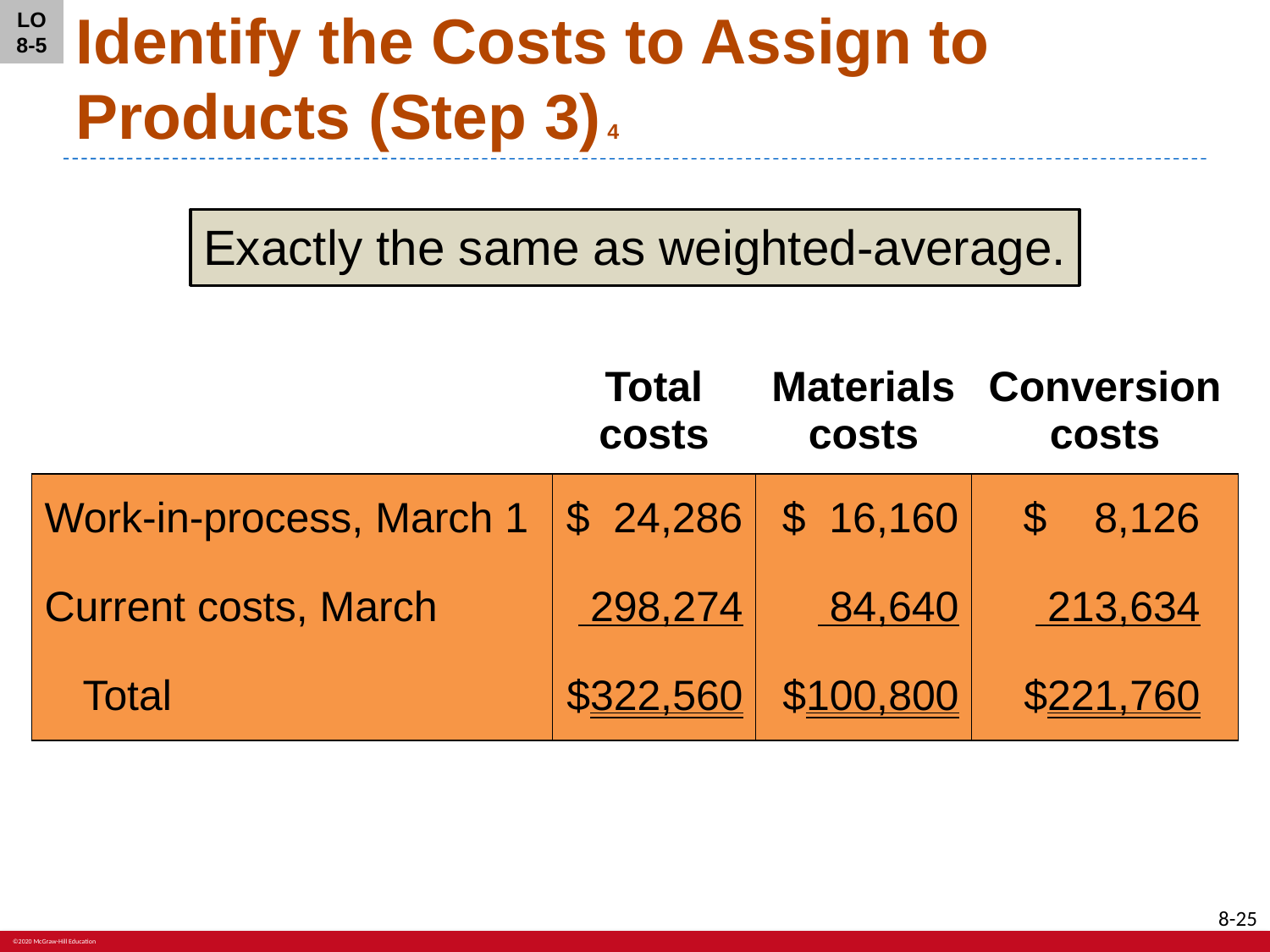

LO 8-5
# Identify the Costs to Assign to Products (Step 3) 4
Exactly the same as weighted-average.
|  | Total costs | Materials costs | Conversion costs |
| --- | --- | --- | --- |
| Work-in-process, March 1 | $ 24,286 | $ 16,160 | $ 8,126 |
| Current costs, March | 298,274 | 84,640 | 213,634 |
| Total | $322,560 | $100,800 | $221,760 |